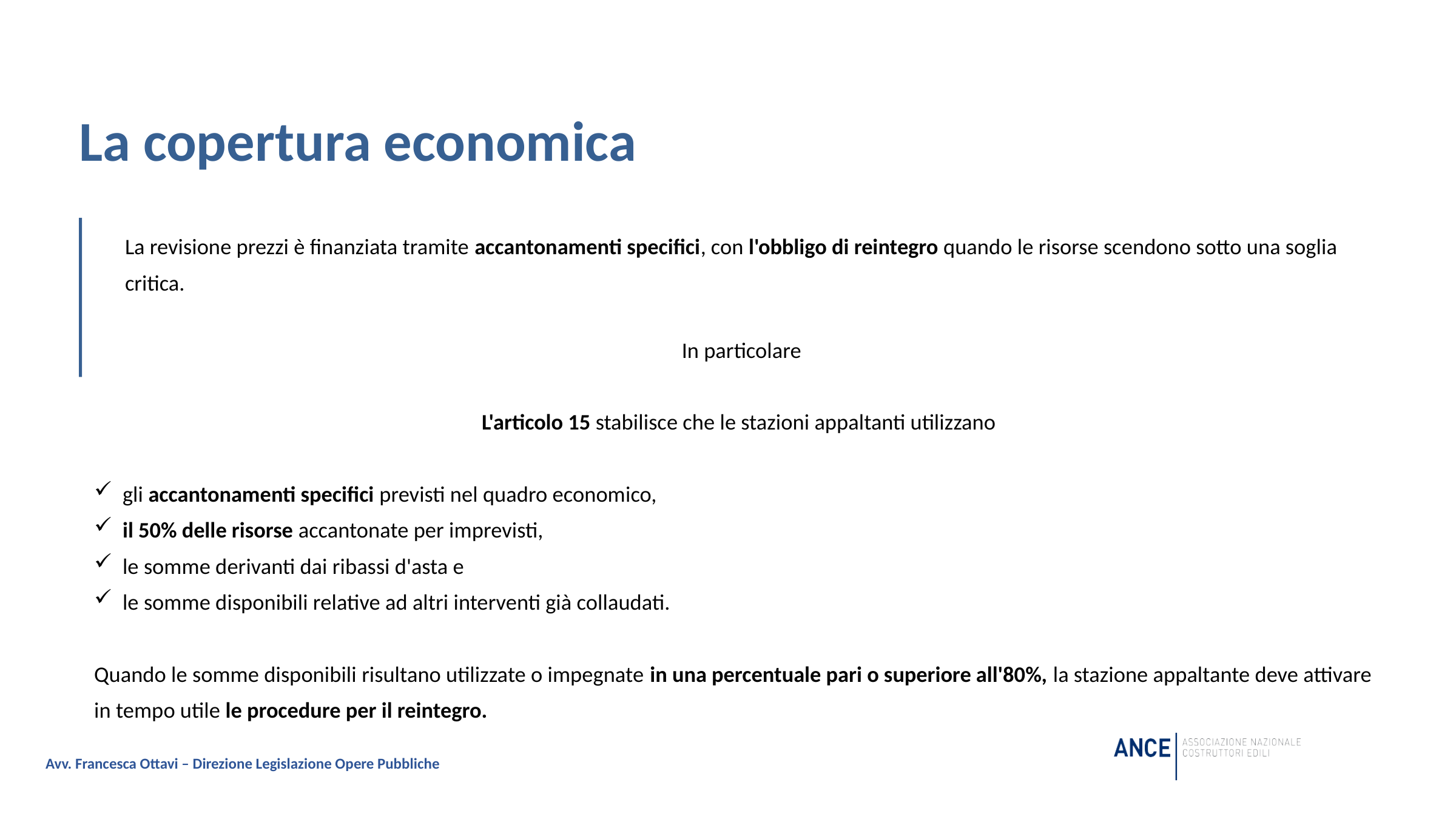

La copertura economica

La revisione prezzi è finanziata tramite accantonamenti specifici, con l'obbligo di reintegro quando le risorse scendono sotto una soglia critica.

In particolare

L'articolo 15 stabilisce che le stazioni appaltanti utilizzano

gli accantonamenti specifici previsti nel quadro economico,
il 50% delle risorse accantonate per imprevisti,
le somme derivanti dai ribassi d'asta e
le somme disponibili relative ad altri interventi già collaudati.

Quando le somme disponibili risultano utilizzate o impegnate in una percentuale pari o superiore all'80%, la stazione appaltante deve attivare in tempo utile le procedure per il reintegro.